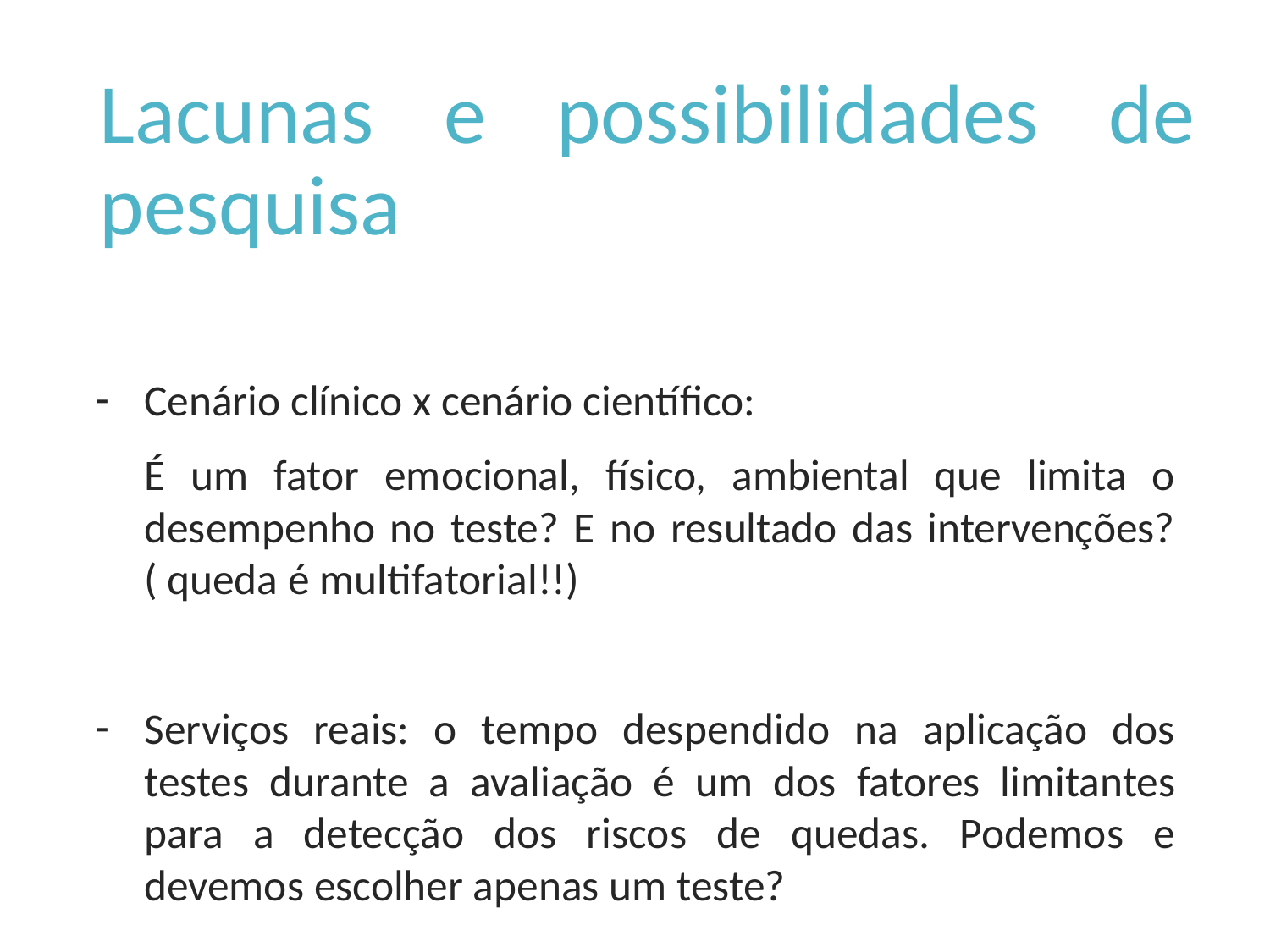

# Lacunas e possibilidades de pesquisa

Cenário clínico x cenário científico:
É um fator emocional, físico, ambiental que limita o desempenho no teste? E no resultado das intervenções? ( queda é multifatorial!!)

Serviços reais: o tempo despendido na aplicação dos testes durante a avaliação é um dos fatores limitantes para a detecção dos riscos de quedas. Podemos e devemos escolher apenas um teste?